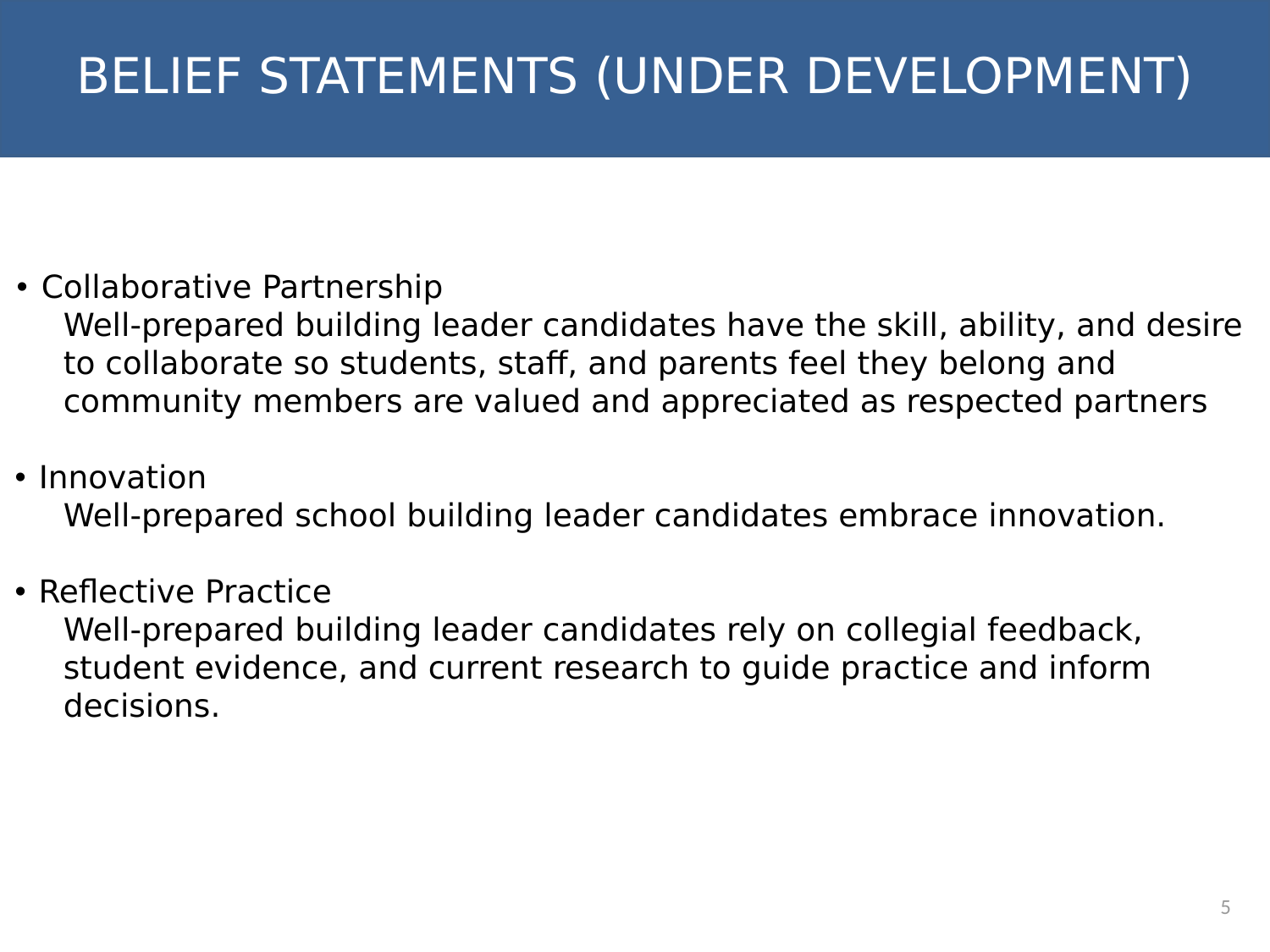

Belief Statements (under development)
Survey of the Field

Collaborative Partnership
Well-prepared building leader candidates have the skill, ability, and desire to collaborate so students, staff, and parents feel they belong and community members are valued and appreciated as respected partners

Innovation
Well-prepared school building leader candidates embrace innovation.

Reflective Practice
Well-prepared building leader candidates rely on collegial feedback, student evidence, and current research to guide practice and inform decisions.

5